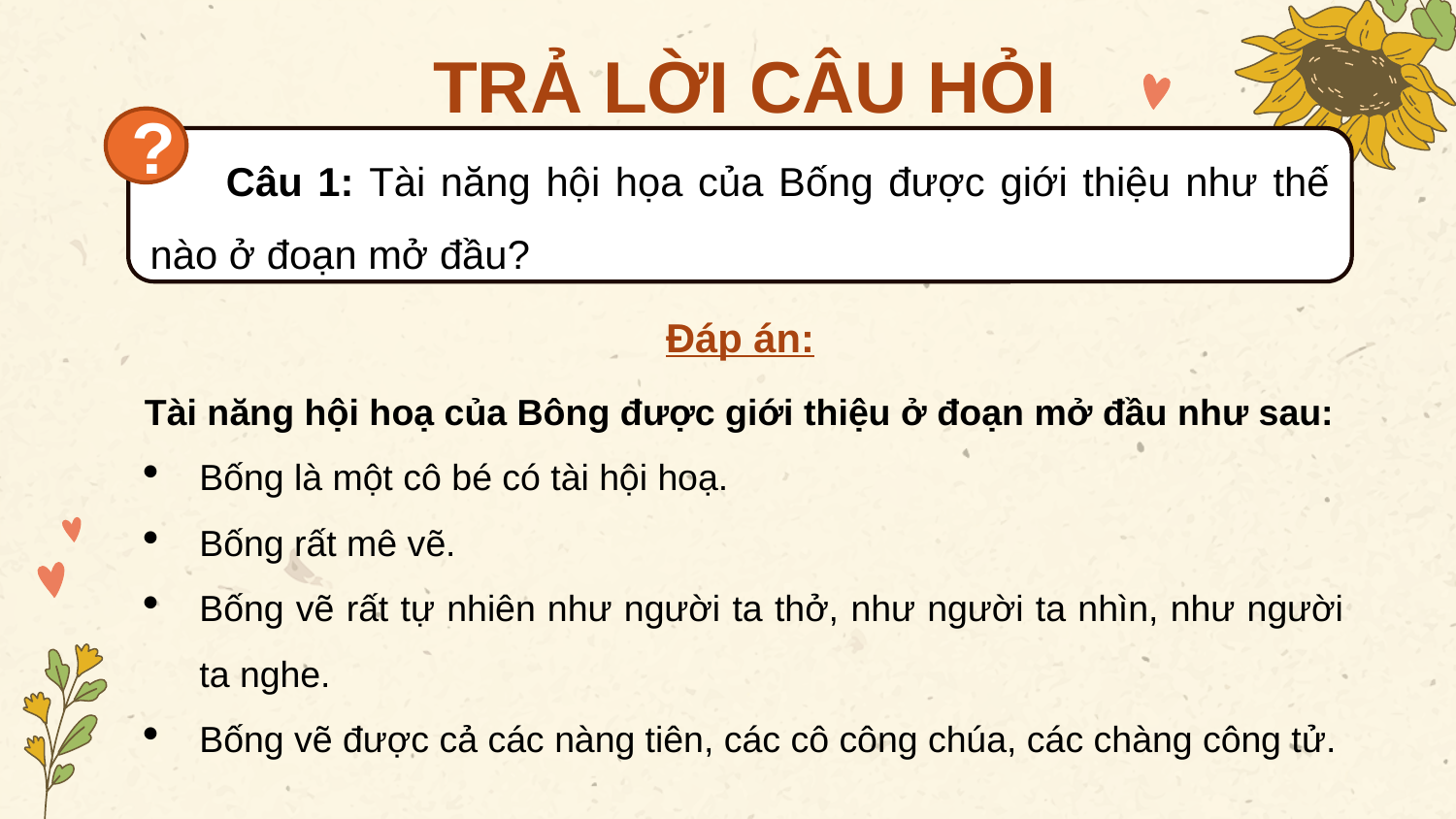

TRẢ LỜI CÂU HỎI

?
     Câu 1: Tài năng hội họa của Bống được giới thiệu như thế nào ở đoạn mở đầu?
Đáp án:
Tài năng hội hoạ của Bông được giới thiệu ở đoạn mở đầu như sau:
Bống là một cô bé có tài hội hoạ.
Bống rất mê vẽ.
Bống vẽ rất tự nhiên như người ta thở, như người ta nhìn, như người ta nghe.
Bống vẽ được cả các nàng tiên, các cô công chúa, các chàng công tử.